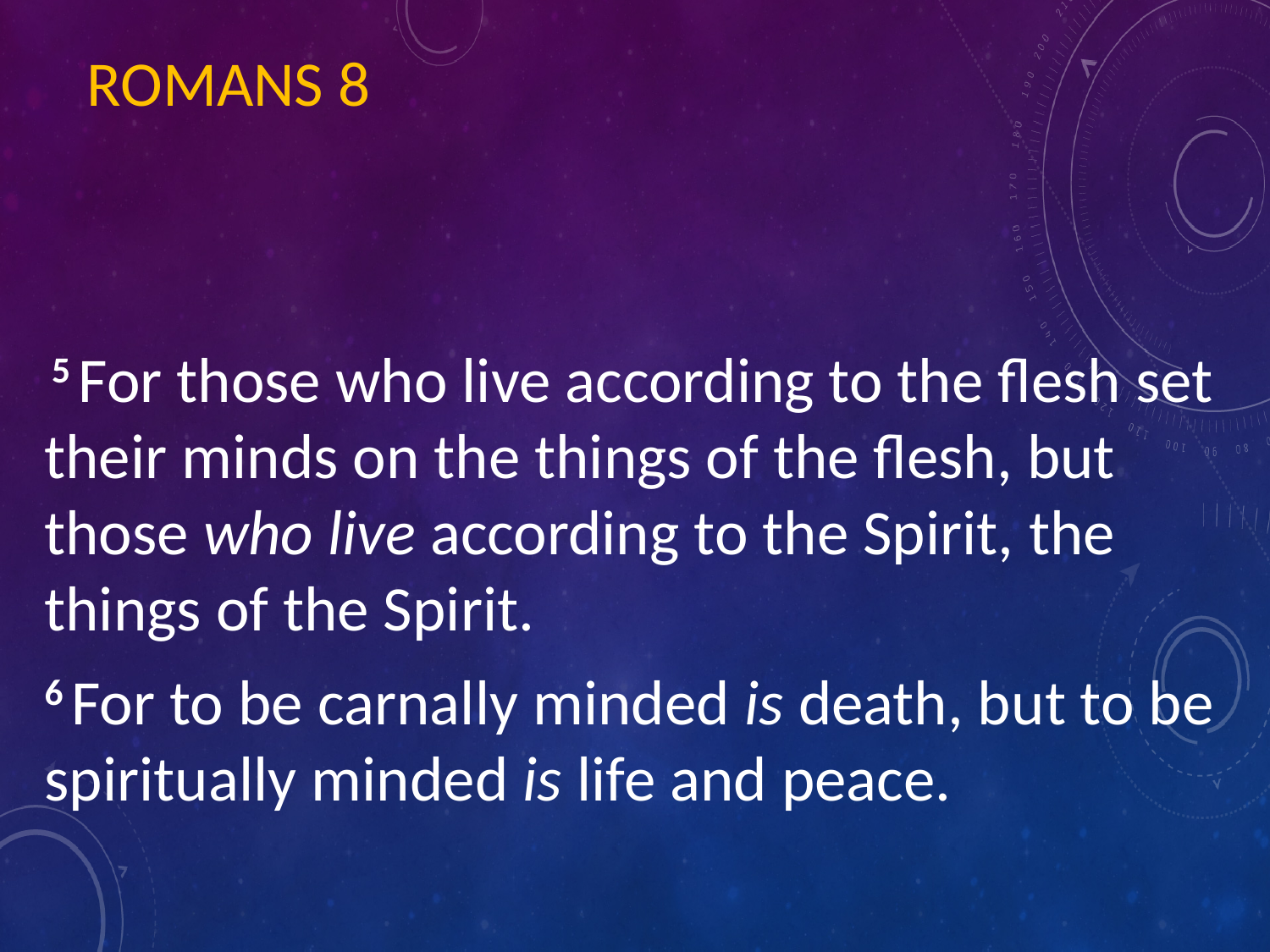

# Romans 8
 5 For those who live according to the flesh set their minds on the things of the flesh, but those who live according to the Spirit, the things of the Spirit.
6 For to be carnally minded is death, but to be spiritually minded is life and peace.